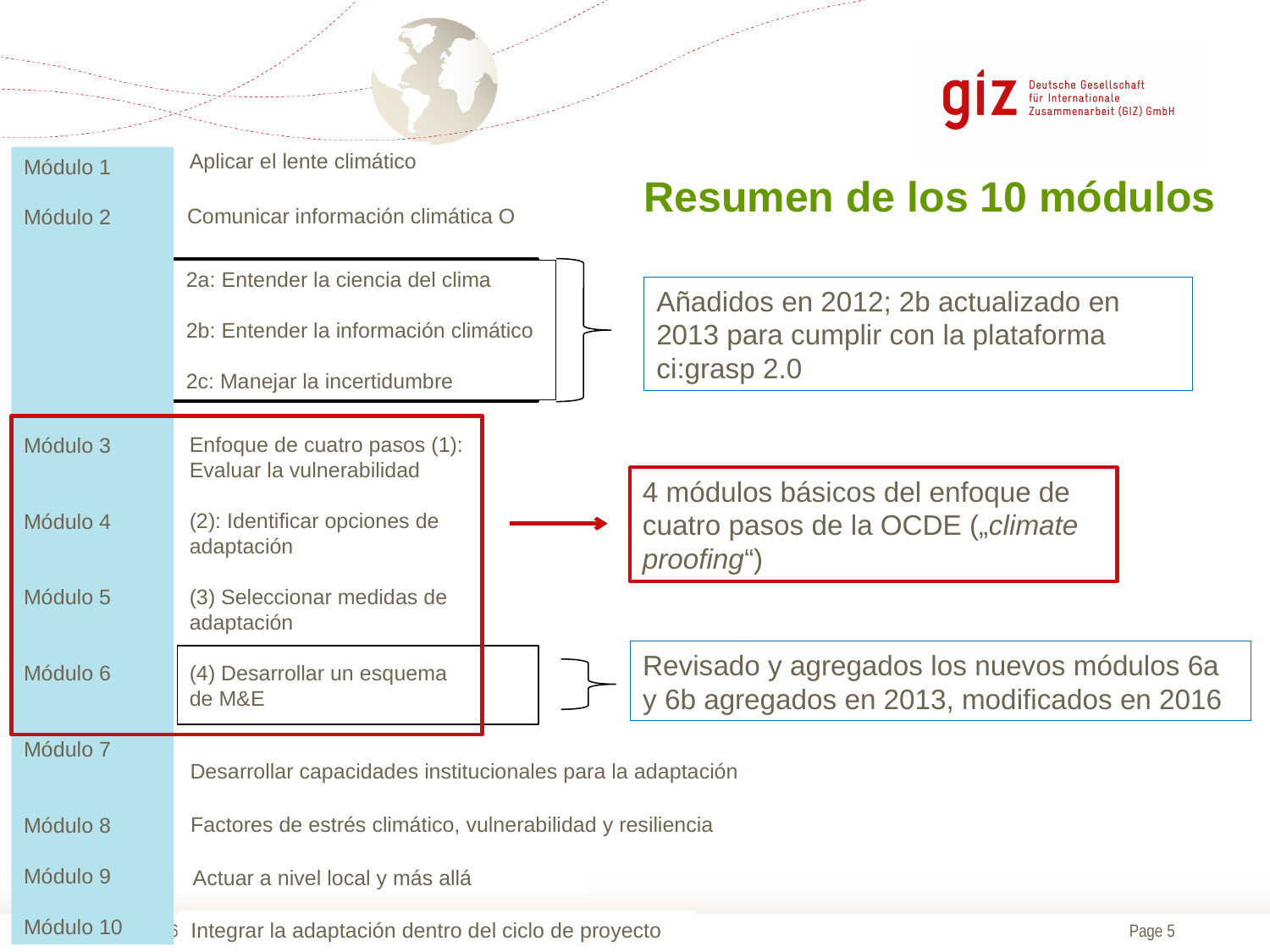

Aplicar el lente climático
Módulo 1

Módulo 2

Módulo 3

Módulo 4

Módulo 5

Módulo 6

Módulo 7

Módulo 8

Módulo 9

Módulo 10
Resumen de los 10 módulos
Comunicar información climática O

2a: Entender la ciencia del clima

2b: Entender la información climático

2c: Manejar la incertidumbre
Añadidos en 2012; 2b actualizado en 2013 para cumplir con la plataforma ci:grasp 2.0

Enfoque de cuatro pasos (1): Evaluar la vulnerabilidad

(2): Identificar opciones de adaptación

(3) Seleccionar medidas de adaptación

(4) Desarrollar un esquema de M&E
4 módulos básicos del enfoque de cuatro pasos de la OCDE („climate proofing“)
Revisado y agregados los nuevos módulos 6a y 6b agregados en 2013, modificados en 2016

Desarrollar capacidades institucionales para la adaptación
Factores de estrés climático, vulnerabilidad y resiliencia
Actuar a nivel local y más allá
Integrar la adaptación dentro del ciclo de proyecto
09/11/2016